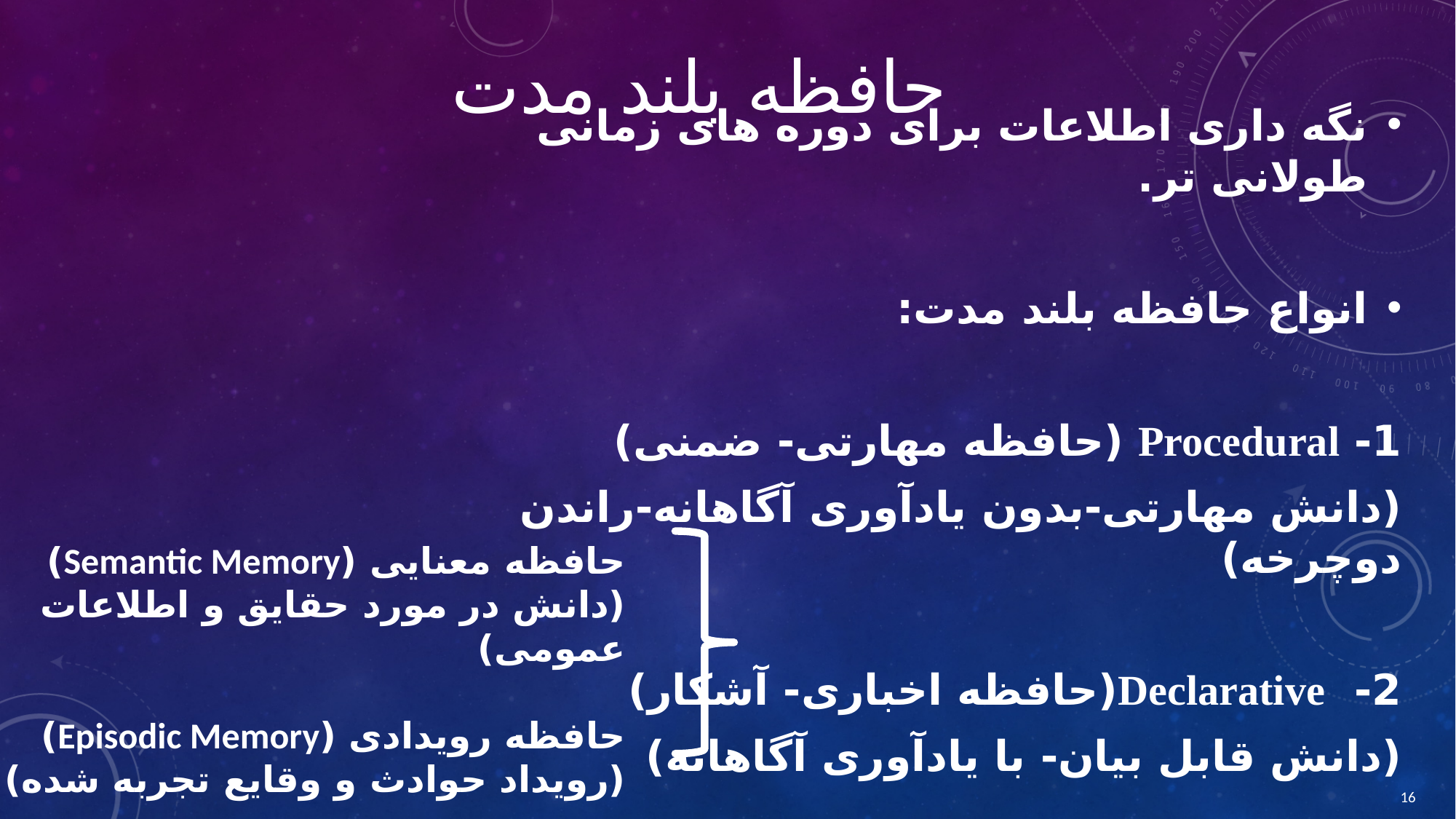

# حافظه بلند مدت

نگه داری اطلاعات برای دوره های زمانی طولانی تر.

انواع حافظه بلند مدت:

1- Procedural (حافظه مهارتی- ضمنی)
(دانش مهارتی-بدون یادآوری آگاهانه-راندن دوچرخه)

2-  Declarative(حافظه اخباری- آشکار)
(دانش قابل بیان- با یادآوری آگاهانه)

حافظه معنایی (Semantic Memory)
(دانش در مورد حقایق و اطلاعات عمومی)

حافظه رویدادی (Episodic Memory)
(رویداد حوادث و وقایع تجربه شده)
16